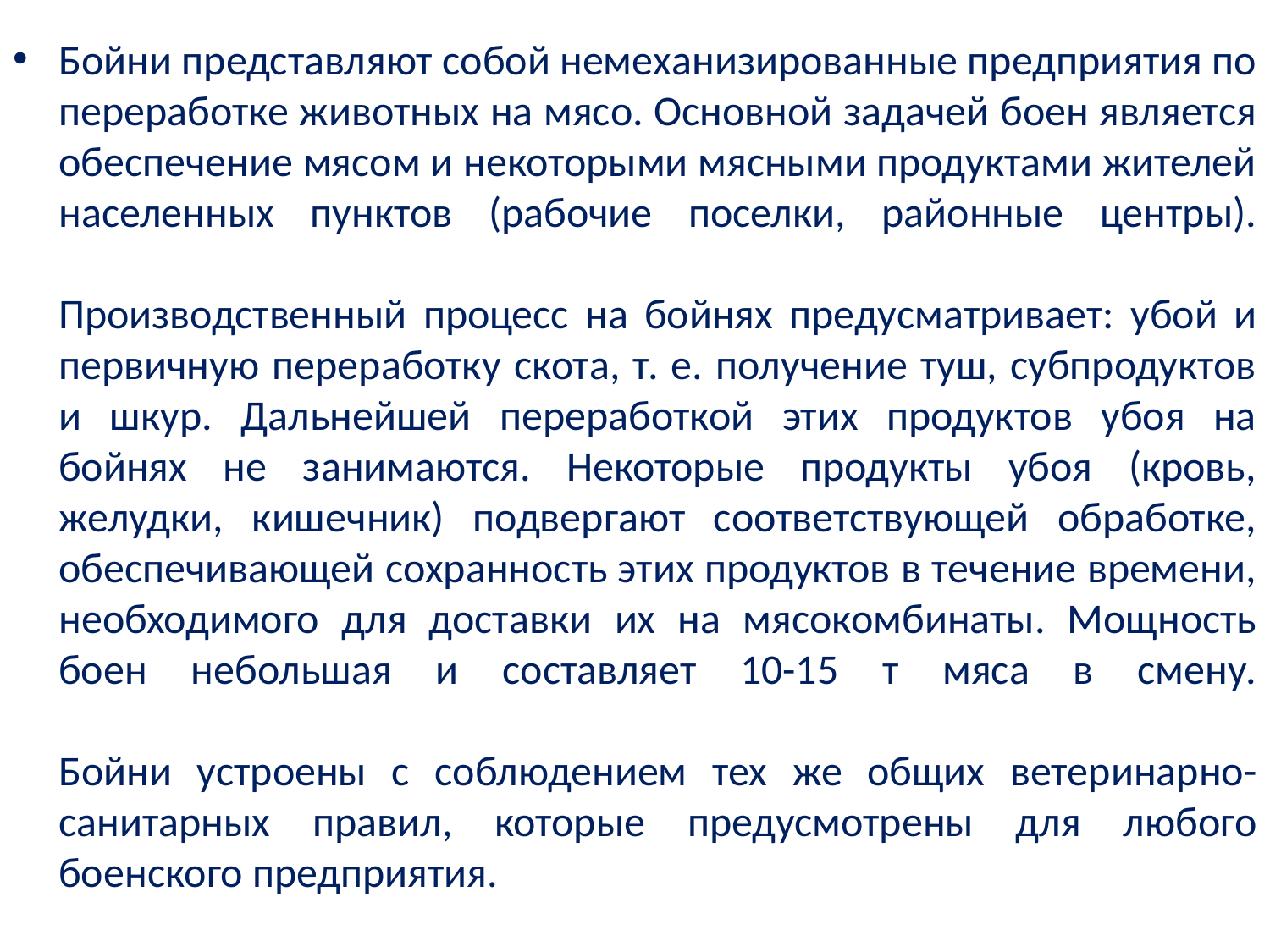

Бойни представляют собой немеханизированные предприятия по переработке животных на мясо. Основной задачей боен является обеспечение мясом и некоторыми мясными продуктами жителей населенных пунктов (рабочие поселки, районные центры).
Производственный процесс на бойнях предусматривает: убой и первичную переработку скота, т. е. получение туш, субпродуктов и шкур. Дальнейшей переработкой этих продуктов убоя на бойнях не занимаются. Некоторые продукты убоя (кровь, желудки, кишечник) подвергают соответствующей обработке, обеспечивающей сохранность этих продуктов в течение времени, необходимого для доставки их на мясокомбинаты. Мощность боен небольшая и составляет 10-15 т мяса в смену.
Бойни устроены с соблюдением тех же общих ветеринарно-санитарных правил, которые предусмотрены для любого боенского предприятия.